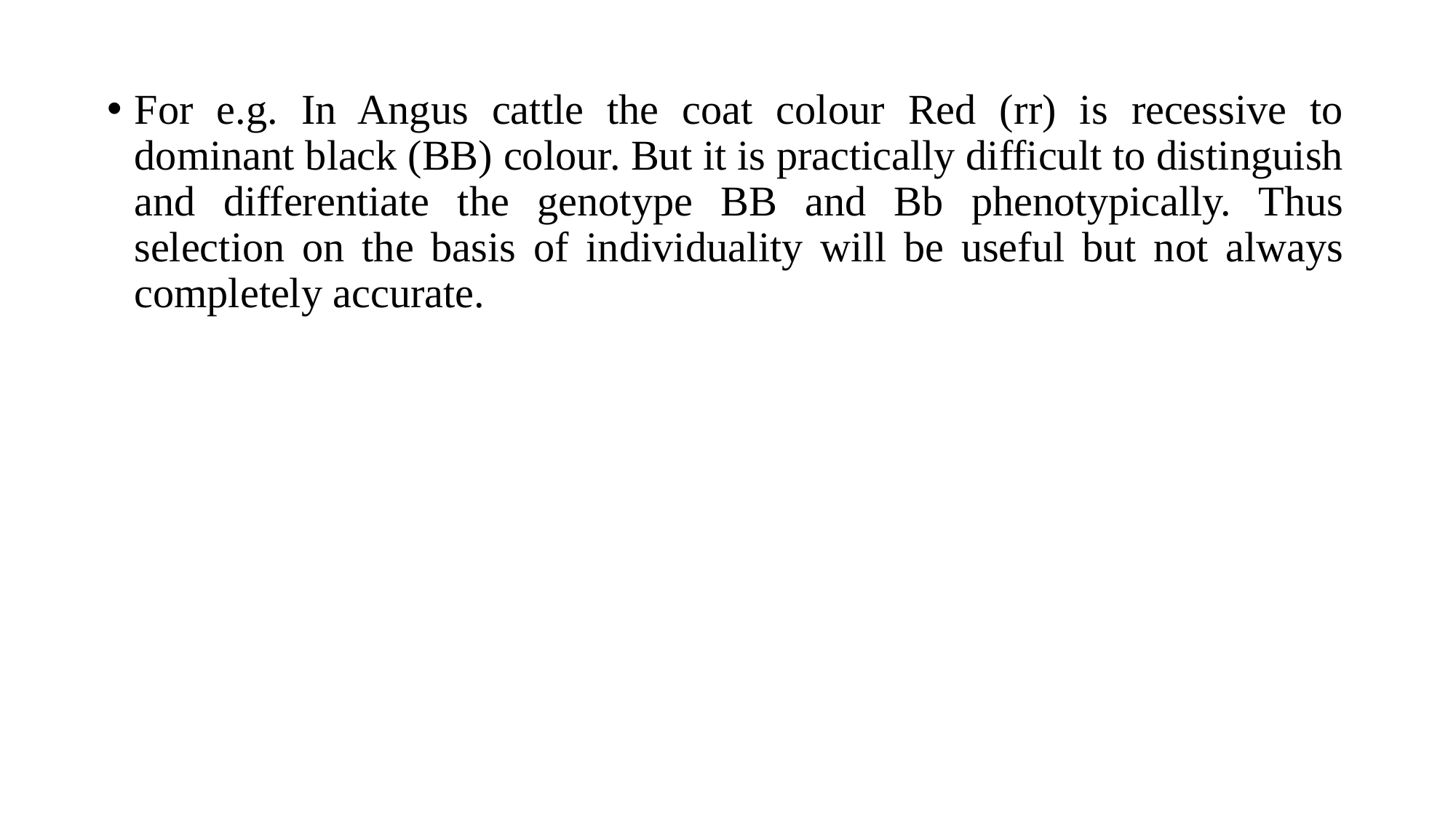

For e.g. In Angus cattle the coat colour Red (rr) is recessive to dominant black (BB) colour. But it is practically difficult to distinguish and differentiate the genotype BB and Bb phenotypically. Thus selection on the basis of individuality will be useful but not always completely accurate.